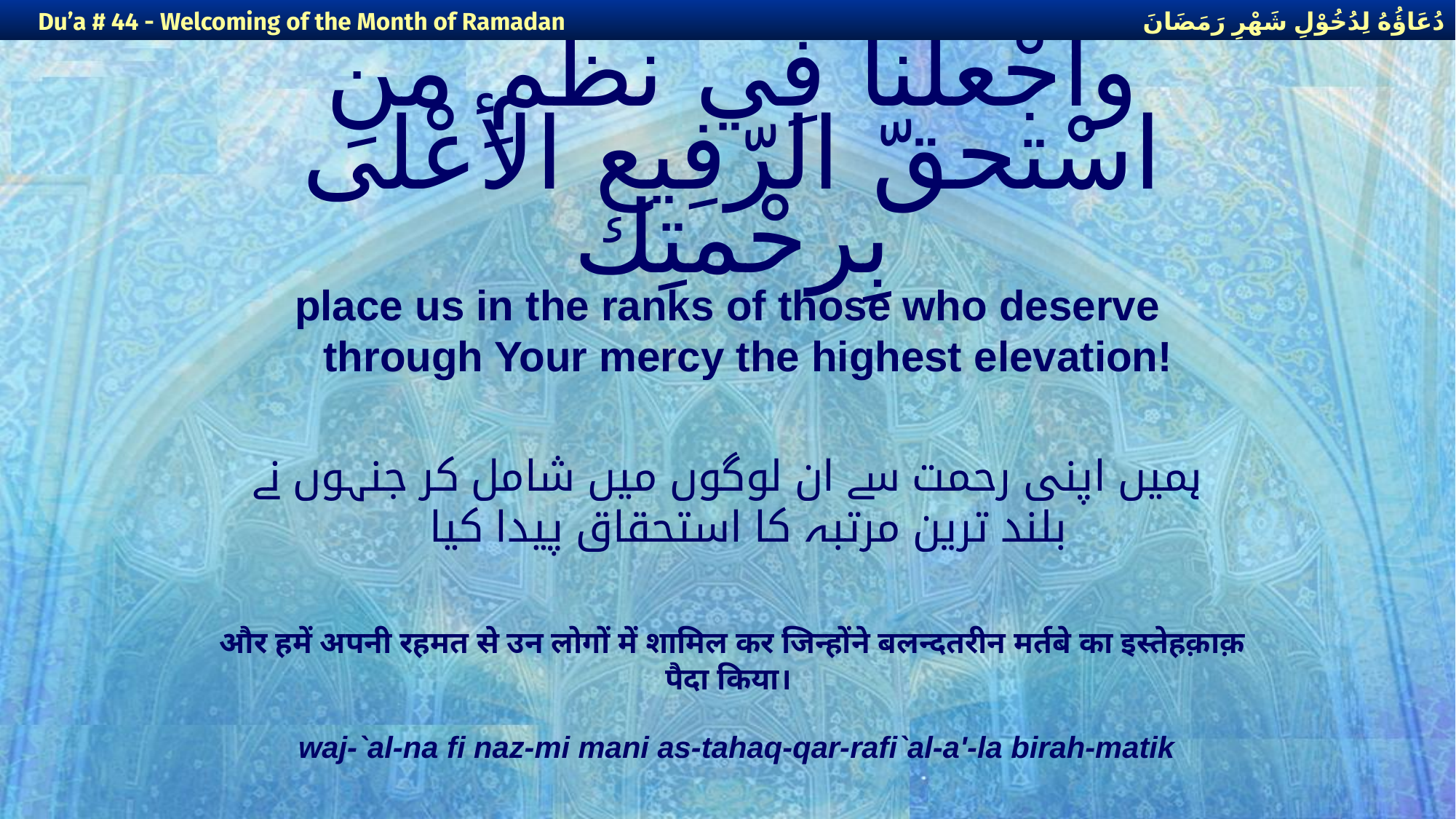

دُعَاؤُهُ لِدُخُوْلِ شَهْرِ رَمَضَانَ
دُعَاؤُهُ لِدُخُوْلِ شَهْرِ رَمَضَانَ
Du’a # 44 - Welcoming of the Month of Ramadan
Du’a # 44 - Welcoming of the Month of Ramadan
# واجْعلْنا فِي نظْمِ منِ اسْتحقّ الرّفِيع الأعْلى بِرحْمتِك
place us in the ranks of those who deserve through Your mercy the highest elevation!

ہمیں اپنی رحمت سے ان لوگوں میں شامل کر جنہوں نے بلند ترین مرتبہ کا استحقاق پیدا کیا
और हमें अपनी रहमत से उन लोगों में शामिल कर जिन्होंने बलन्दतरीन मर्तबे का इस्तेहक़ाक़ पैदा किया।
waj-`al-na fi naz-mi mani as-tahaq-qar-rafi`al-a'-la birah-matik